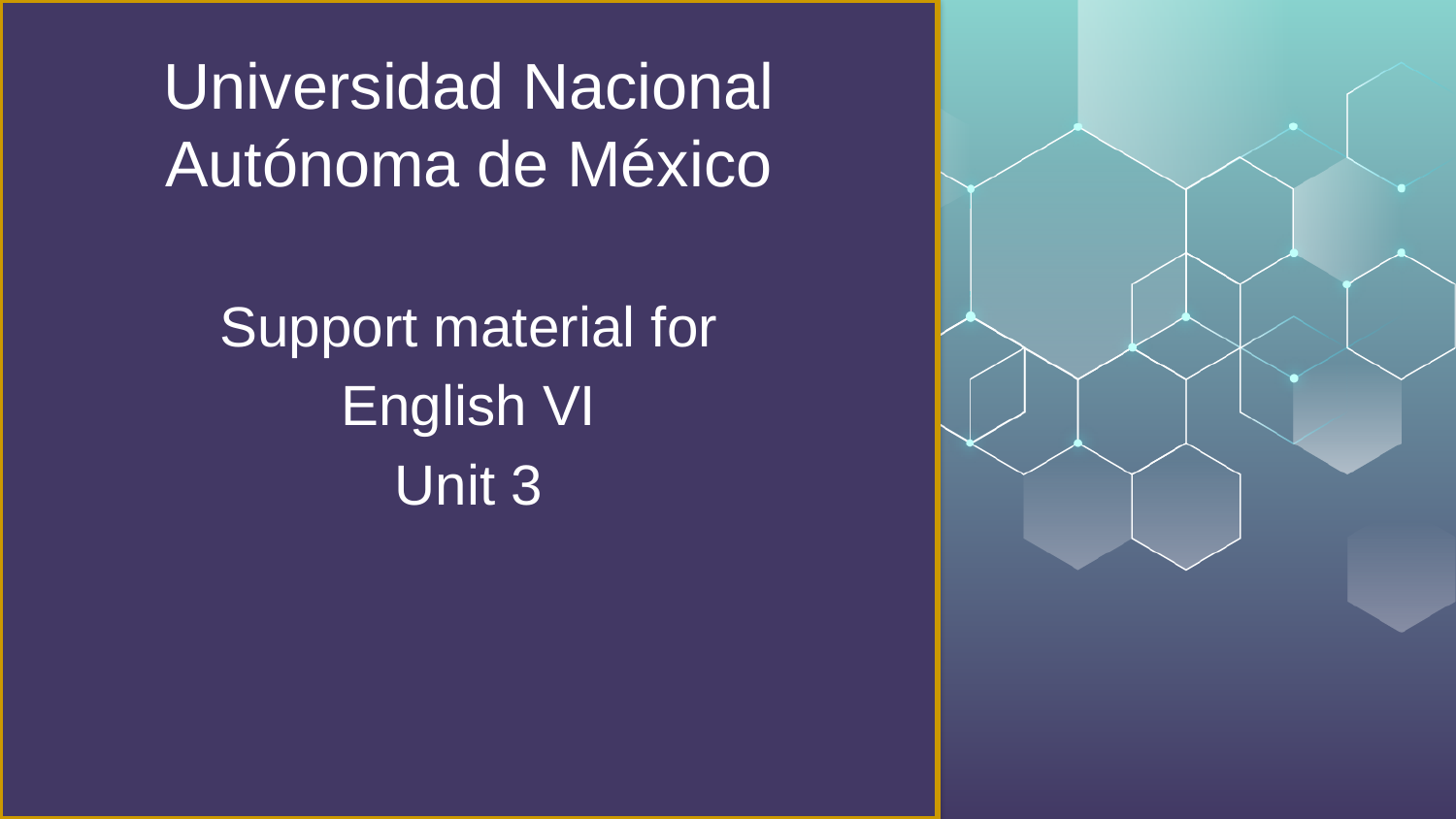

Universidad Nacional Autónoma de México

Support material for
English VI
Unit 3